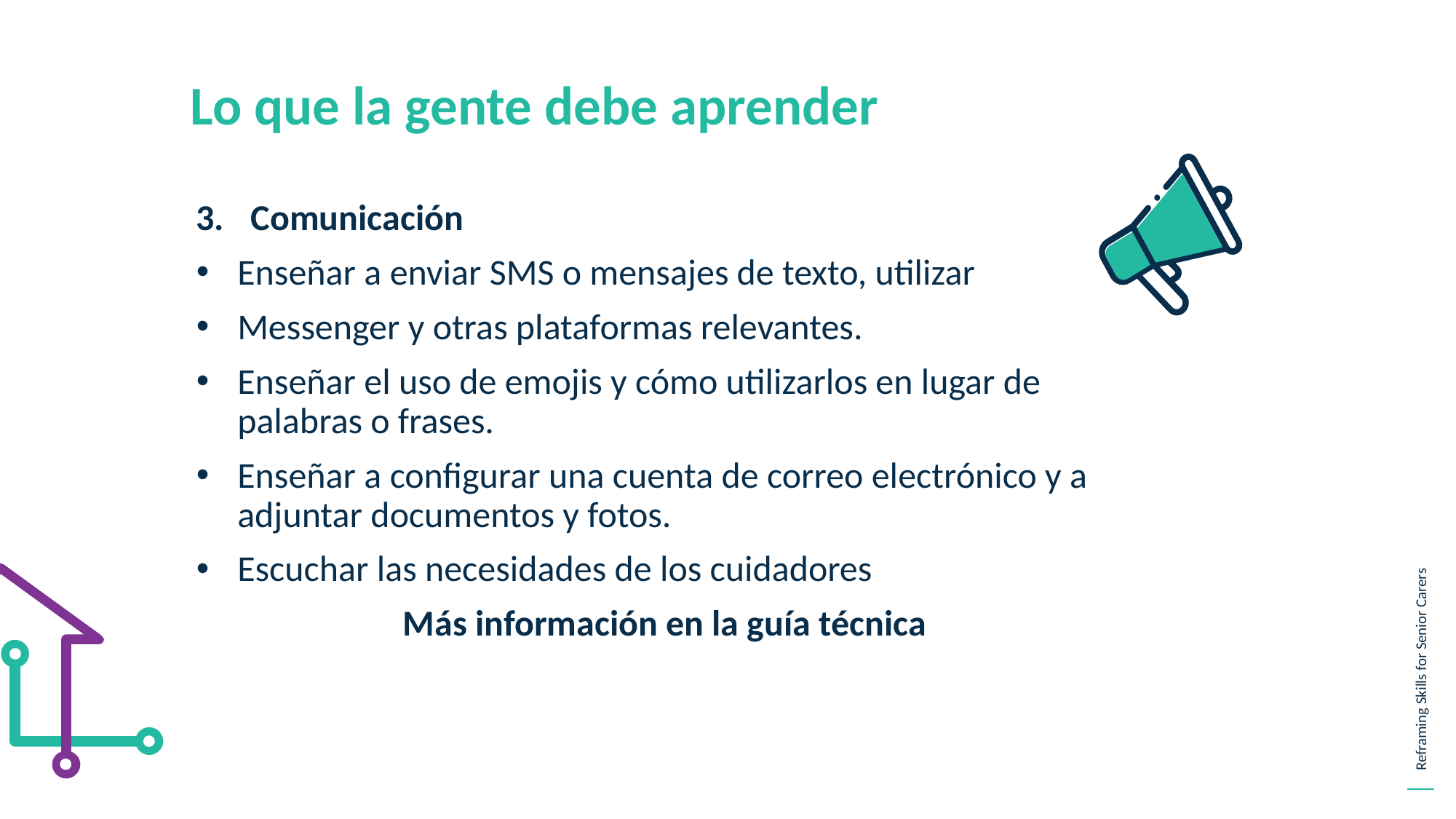

Lo que la gente debe aprender

Comunicación
Enseñar a enviar SMS o mensajes de texto, utilizar
Messenger y otras plataformas relevantes.
Enseñar el uso de emojis y cómo utilizarlos en lugar de palabras o frases.
Enseñar a configurar una cuenta de correo electrónico y a adjuntar documentos y fotos.
Escuchar las necesidades de los cuidadores
Más información en la guía técnica